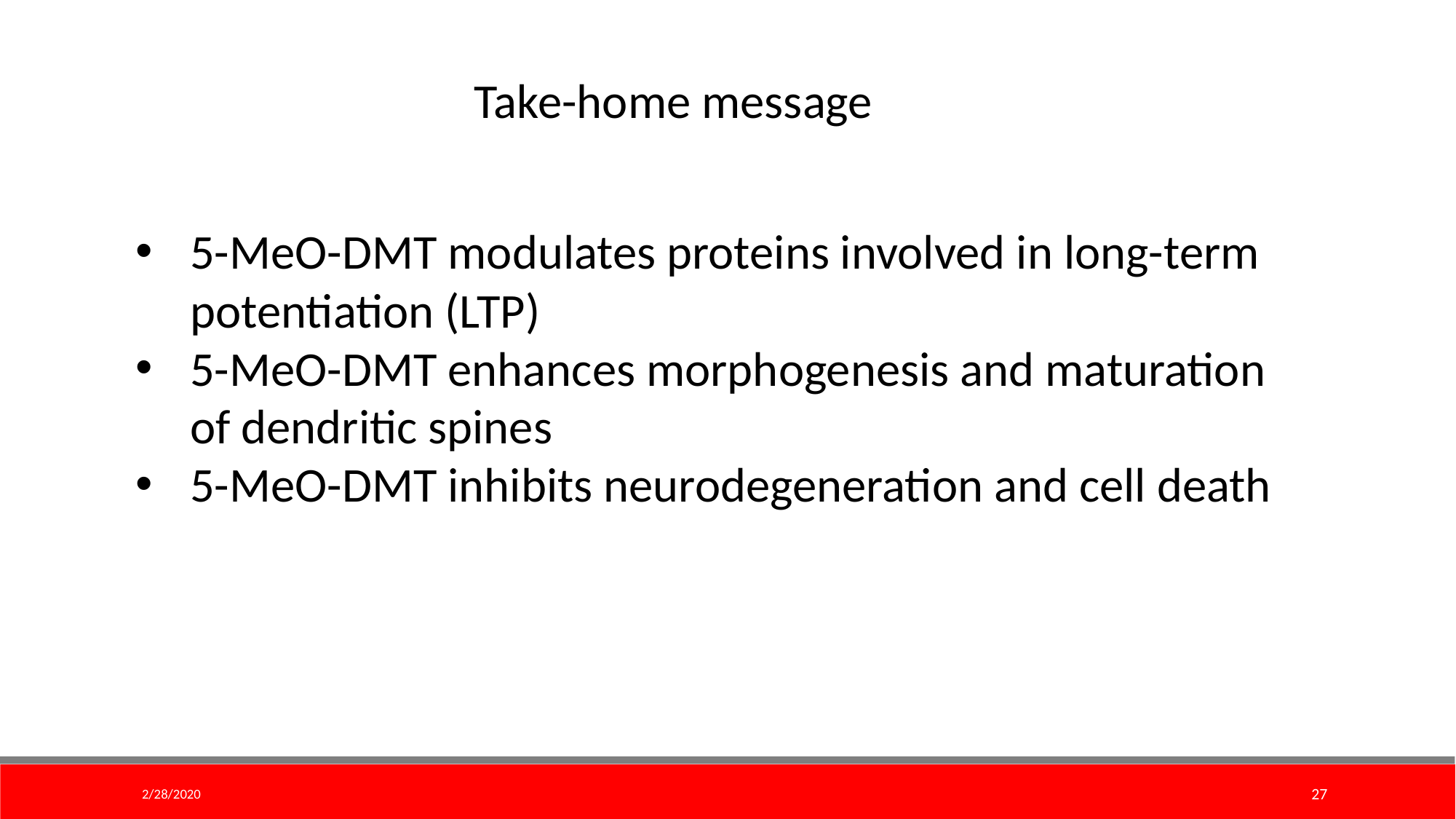

Take-home message
5-MeO-DMT modulates proteins involved in long-term potentiation (LTP)
5-MeO-DMT enhances morphogenesis and maturation of dendritic spines
5-MeO-DMT inhibits neurodegeneration and cell death

2/28/2020
27